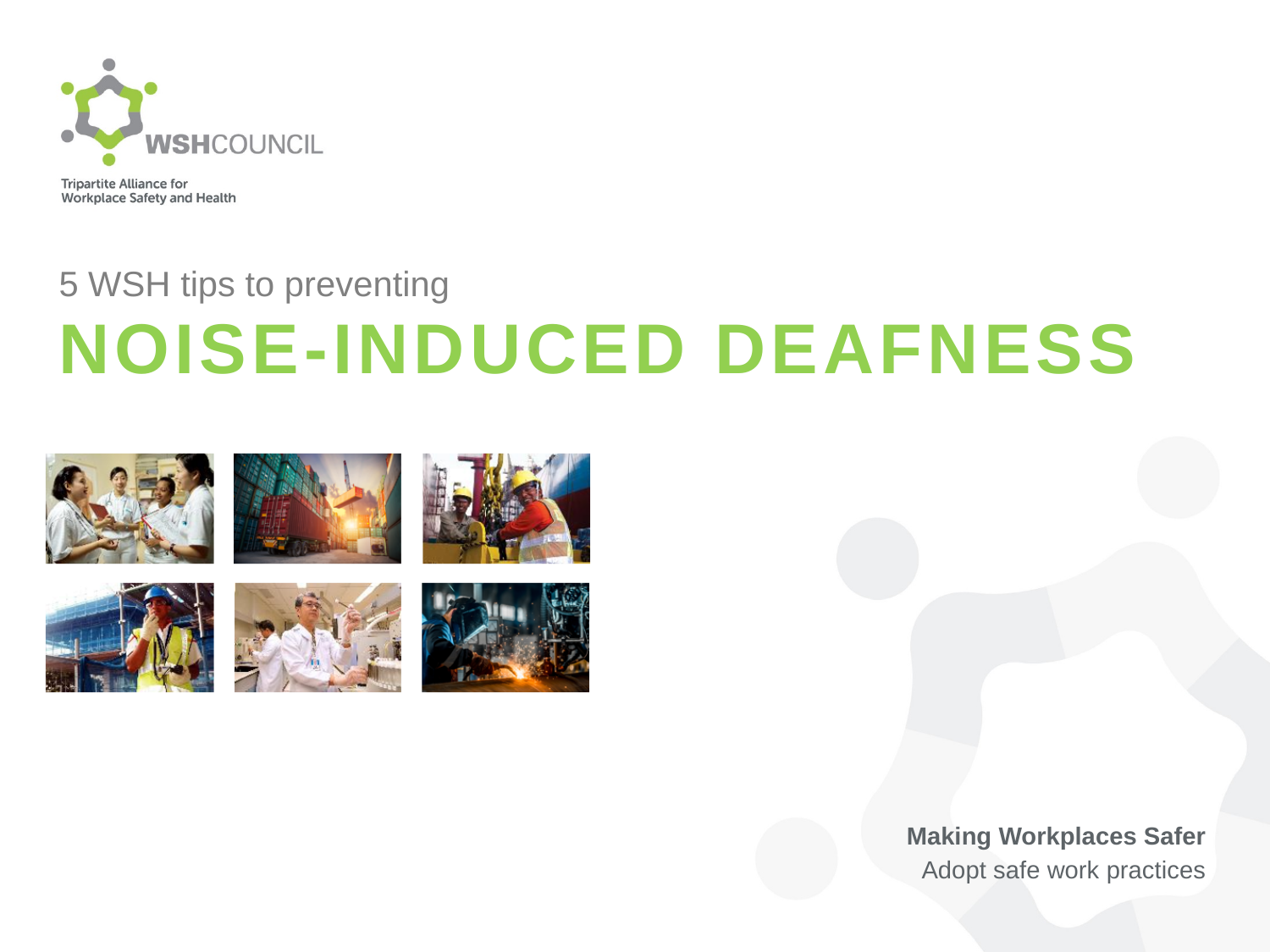

# 5 WSH tips to preventing NOISE-INDUCED DEAFNESS
Making Workplaces Safer
Adopt safe work practices